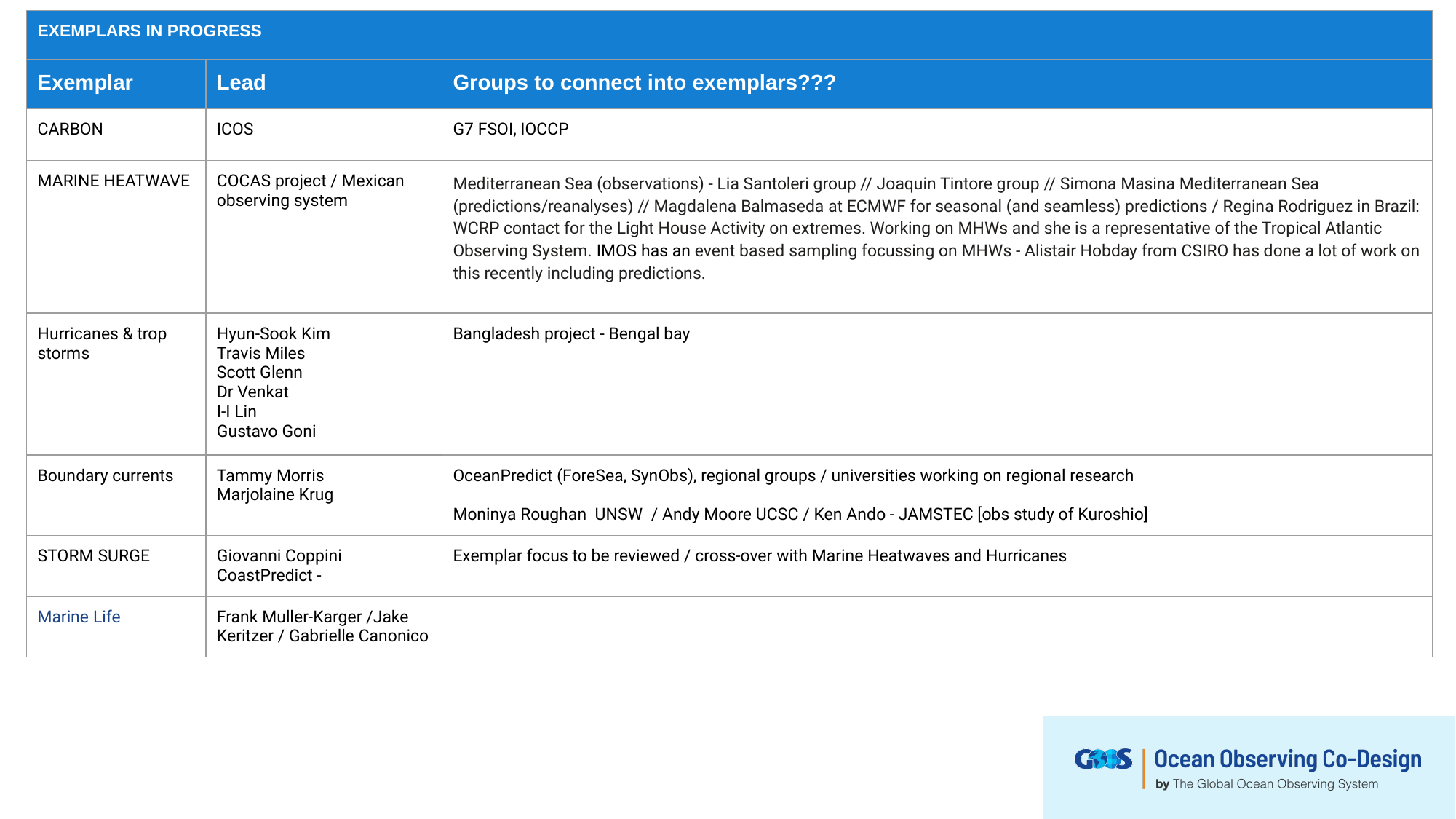

| EXEMPLARS IN PROGRESS |  |  |
| --- | --- | --- |
| Exemplar | Lead | Groups to connect into exemplars??? |
| CARBON | ICOS | G7 FSOI, IOCCP |
| MARINE HEATWAVE | COCAS project / Mexican observing system | Mediterranean Sea (observations) - Lia Santoleri group // Joaquin Tintore group // Simona Masina Mediterranean Sea (predictions/reanalyses) // Magdalena Balmaseda at ECMWF for seasonal (and seamless) predictions / Regina Rodriguez in Brazil: WCRP contact for the Light House Activity on extremes. Working on MHWs and she is a representative of the Tropical Atlantic Observing System. IMOS has an event based sampling focussing on MHWs - Alistair Hobday from CSIRO has done a lot of work on this recently including predictions. |
| Hurricanes & trop storms | Hyun-Sook Kim Travis Miles Scott Glenn Dr Venkat I-I Lin Gustavo Goni | Bangladesh project - Bengal bay |
| Boundary currents | Tammy Morris Marjolaine Krug | OceanPredict (ForeSea, SynObs), regional groups / universities working on regional research Moninya Roughan UNSW / Andy Moore UCSC / Ken Ando - JAMSTEC [obs study of Kuroshio] |
| STORM SURGE | Giovanni Coppini CoastPredict - | Exemplar focus to be reviewed / cross-over with Marine Heatwaves and Hurricanes |
| Marine Life | Frank Muller-Karger /Jake Keritzer / Gabrielle Canonico |  |